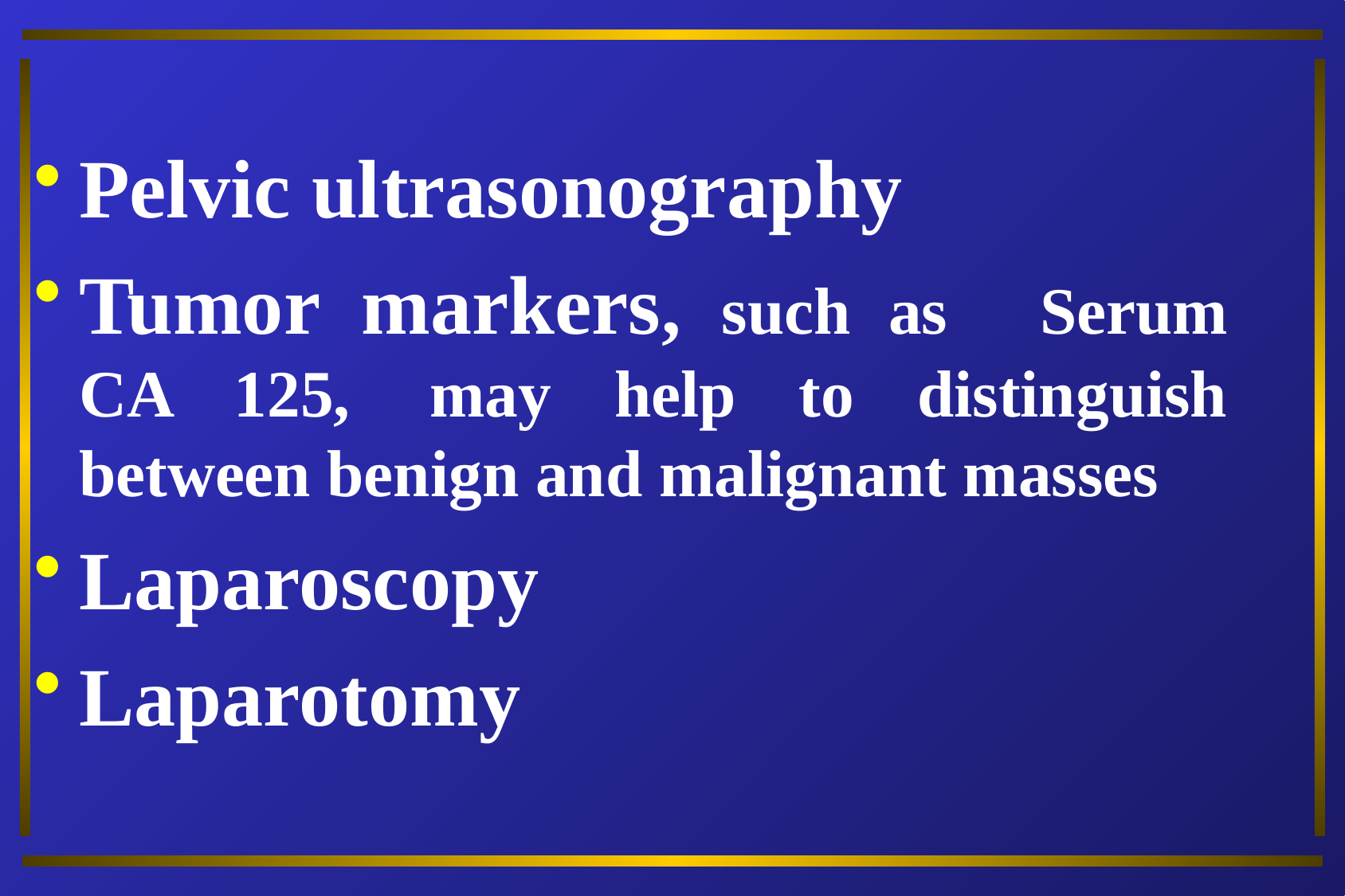

Pelvic ultrasonography
Tumor markers, such as   Serum CA 125,  may help to distinguish between benign and malignant masses
Laparoscopy
Laparotomy